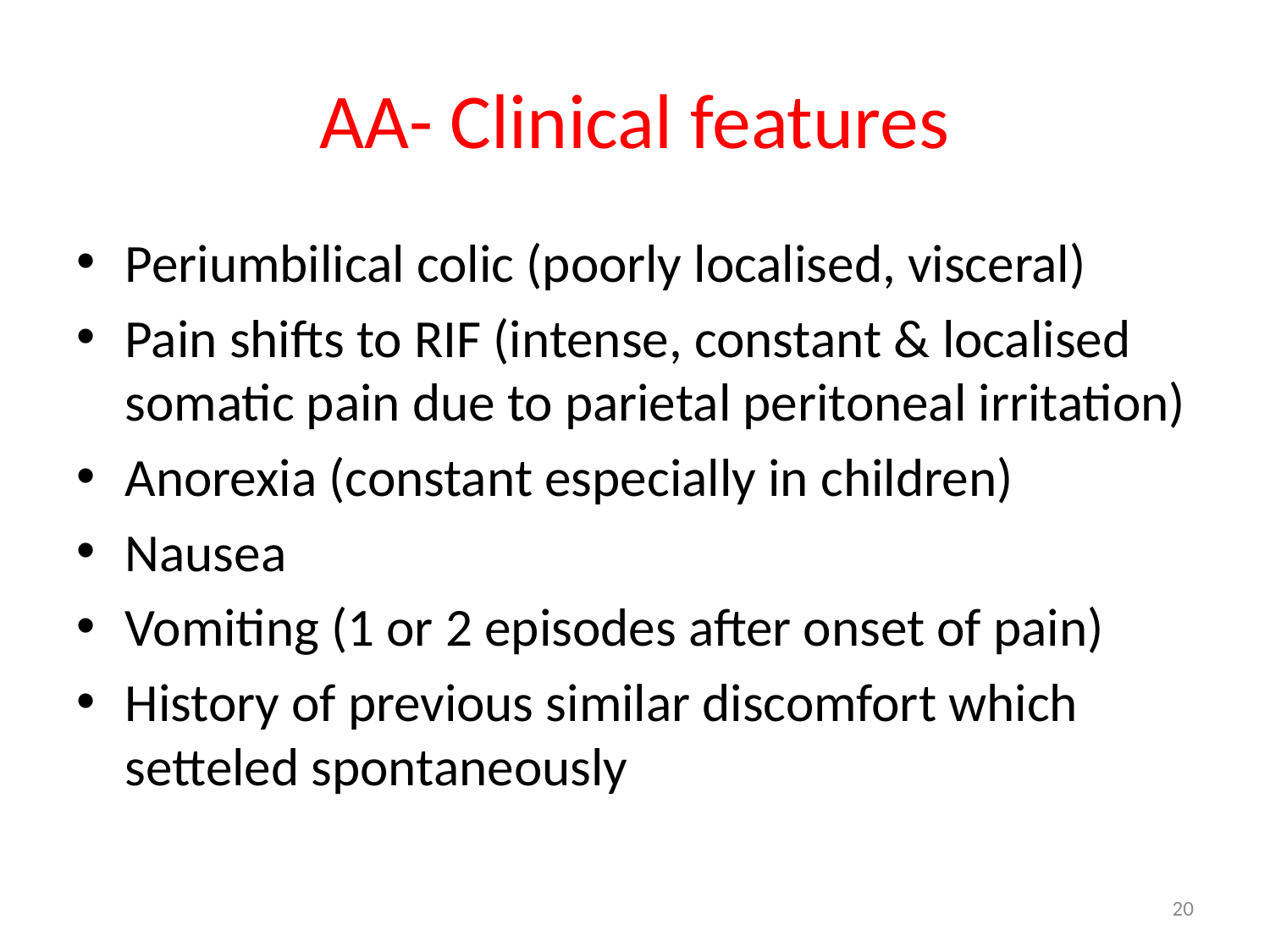

# AA- Clinical features
Periumbilical colic (poorly localised, visceral)
Pain shifts to RIF (intense, constant & localised somatic pain due to parietal peritoneal irritation)
Anorexia (constant especially in children)
Nausea
Vomiting (1 or 2 episodes after onset of pain)
History of previous similar discomfort which setteled spontaneously

20